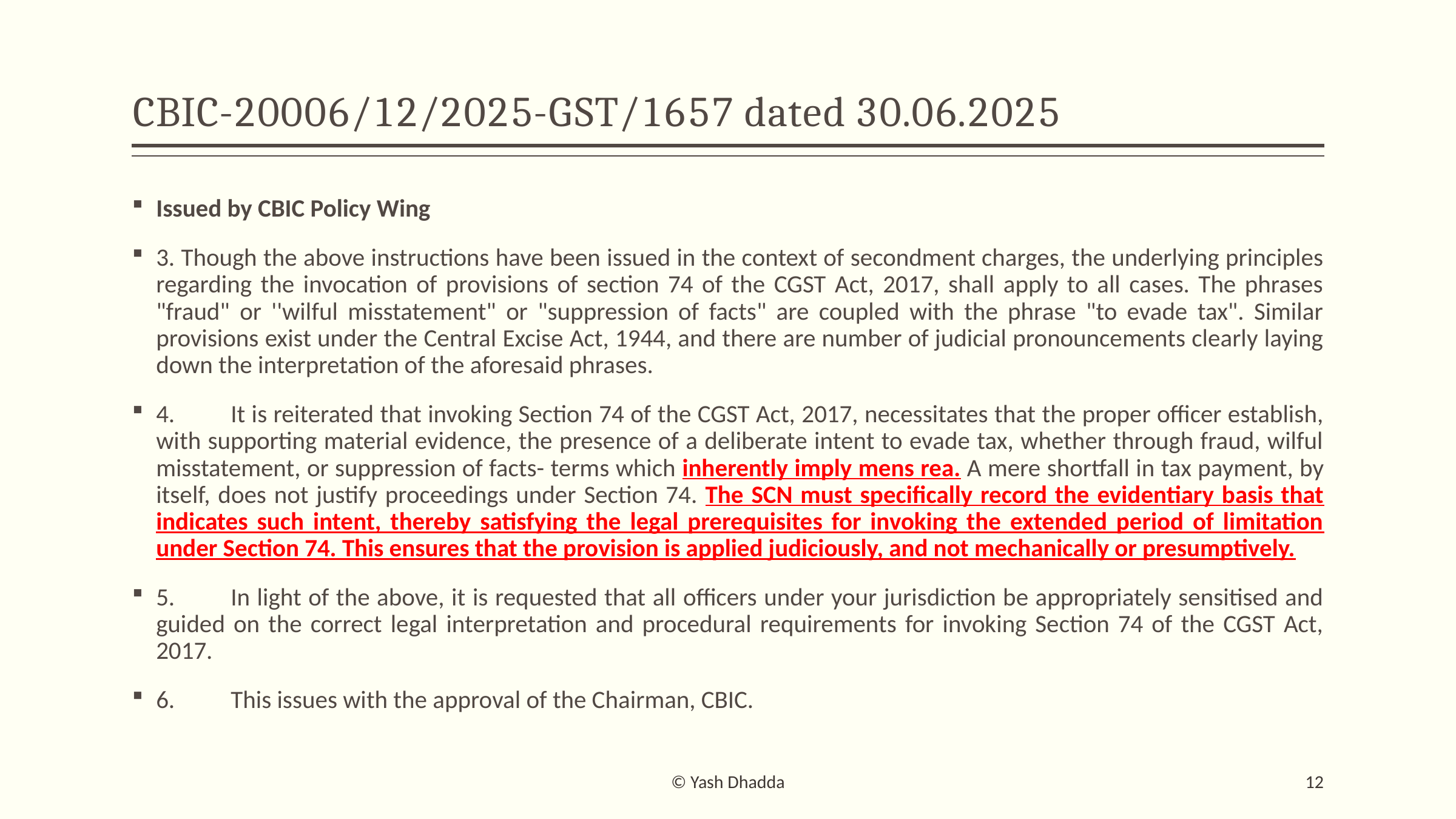

# CBIC-20006/12/2025-GST/1657 dated 30.06.2025
Issued by CBIC Policy Wing
3. Though the above instructions have been issued in the context of secondment charges, the underlying principles regarding the invocation of provisions of section 74 of the CGST Act, 2017, shall apply to all cases. The phrases "fraud" or ''wilful misstatement" or "suppression of facts" are coupled with the phrase "to evade tax". Similar provisions exist under the Central Excise Act, 1944, and there are number of judicial pronouncements clearly laying down the interpretation of the aforesaid phrases.
4.	It is reiterated that invoking Section 74 of the CGST Act, 2017, necessitates that the proper officer establish, with supporting material evidence, the presence of a deliberate intent to evade tax, whether through fraud, wilful misstatement, or suppression of facts- terms which inherently imply mens rea. A mere shortfall in tax payment, by itself, does not justify proceedings under Section 74. The SCN must specifically record the evidentiary basis that indicates such intent, thereby satisfying the legal prerequisites for invoking the extended period of limitation under Section 74. This ensures that the provision is applied judiciously, and not mechanically or presumptively.
5.	In light of the above, it is requested that all officers under your jurisdiction be appropriately sensitised and guided on the correct legal interpretation and procedural requirements for invoking Section 74 of the CGST Act, 2017.
6.	This issues with the approval of the Chairman, CBIC.

© Yash Dhadda
12